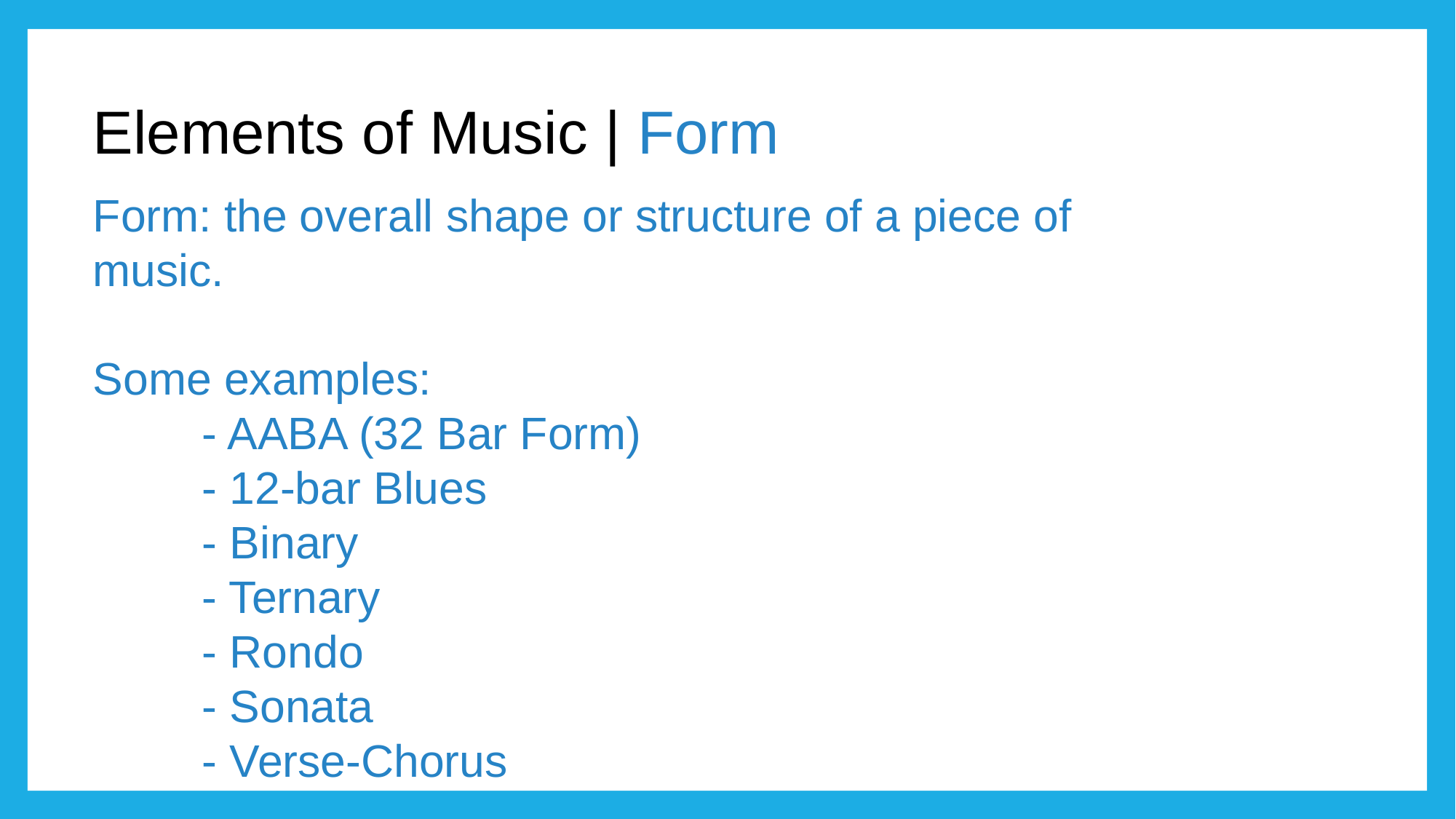

Elements of Music | Form

Form: the overall shape or structure of a piece of music.

Some examples:
	- AABA (32 Bar Form)
	- 12-bar Blues
	- Binary
	- Ternary
	- Rondo
	- Sonata
	- Verse-Chorus